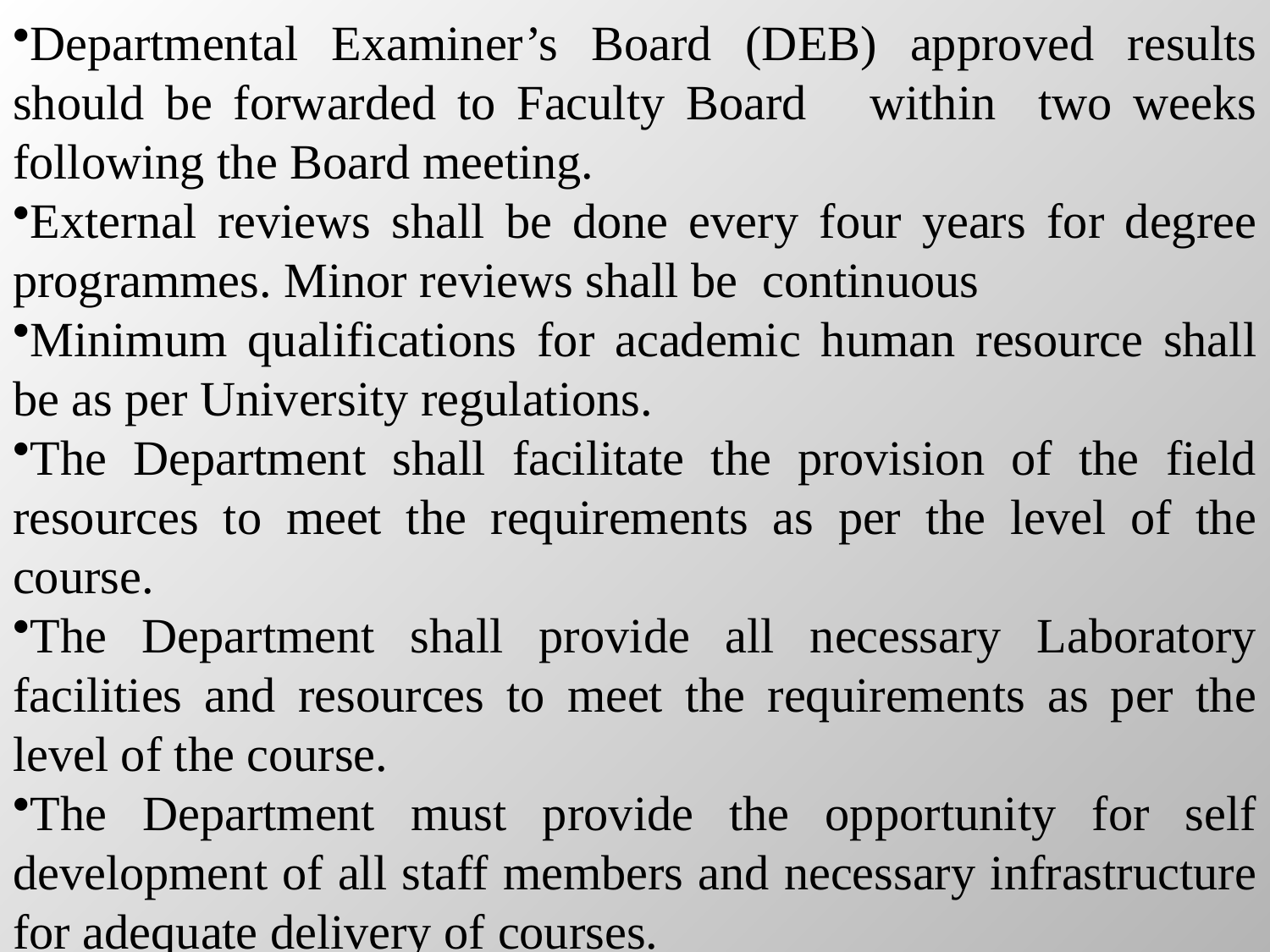

Departmental Examiner’s Board (DEB) approved results should be forwarded to Faculty Board   within  two weeks following the Board meeting.
External reviews shall be done every four years for degree programmes. Minor reviews shall be  continuous
Minimum qualifications for academic human resource shall be as per University regulations.
The Department shall facilitate the provision of the field resources to meet the requirements as per the level of the course.
The Department shall provide all necessary Laboratory facilities and resources to meet the requirements as per the level of the course.
The Department must provide the opportunity for self development of all staff members and necessary infrastructure for adequate delivery of courses.